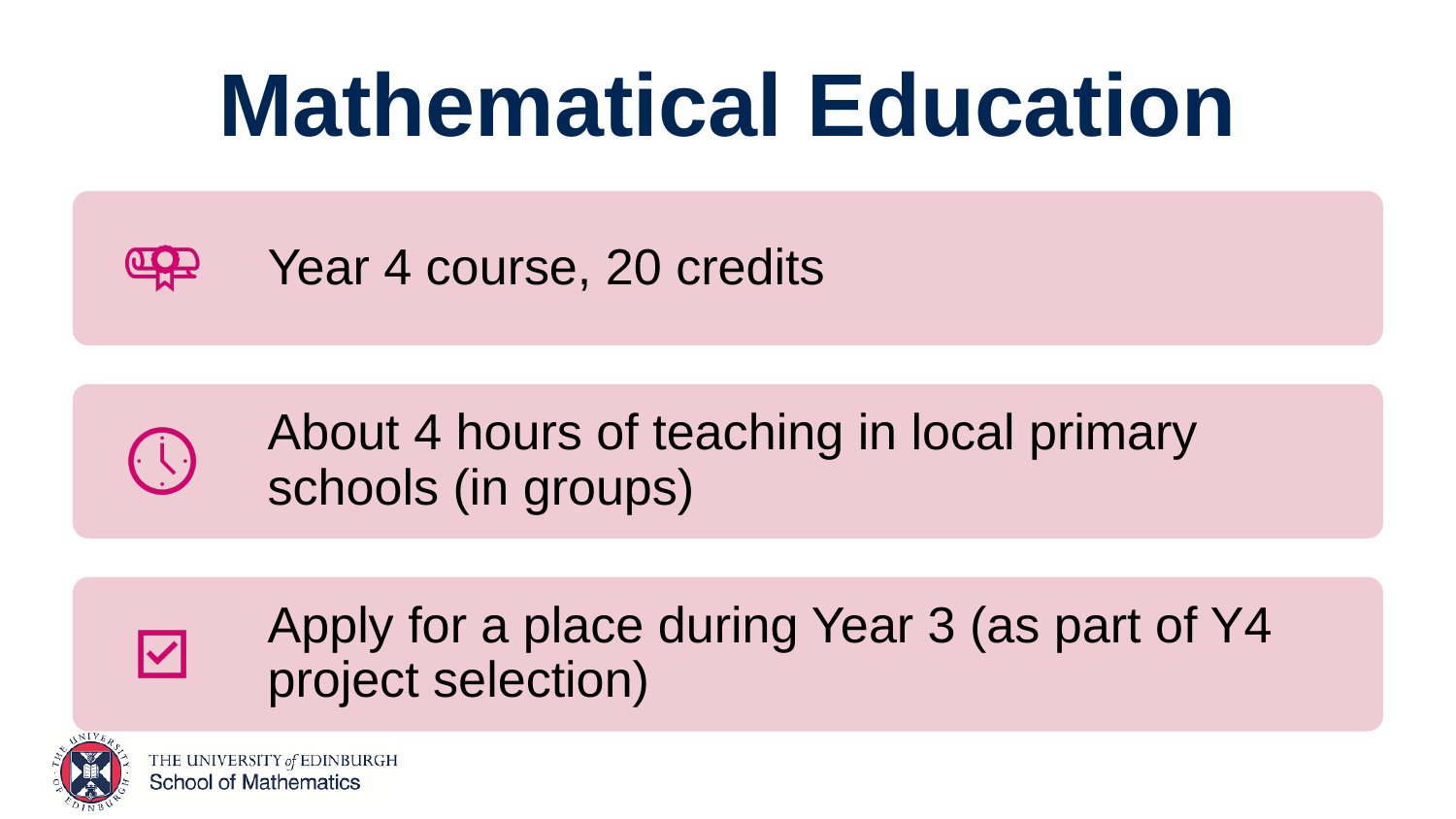

# Mathematical Education
Year 4 course, 20 credits
About 4 hours of teaching in local primary schools (in groups)
Apply for a place during Year 3 (as part of Y4 project selection)